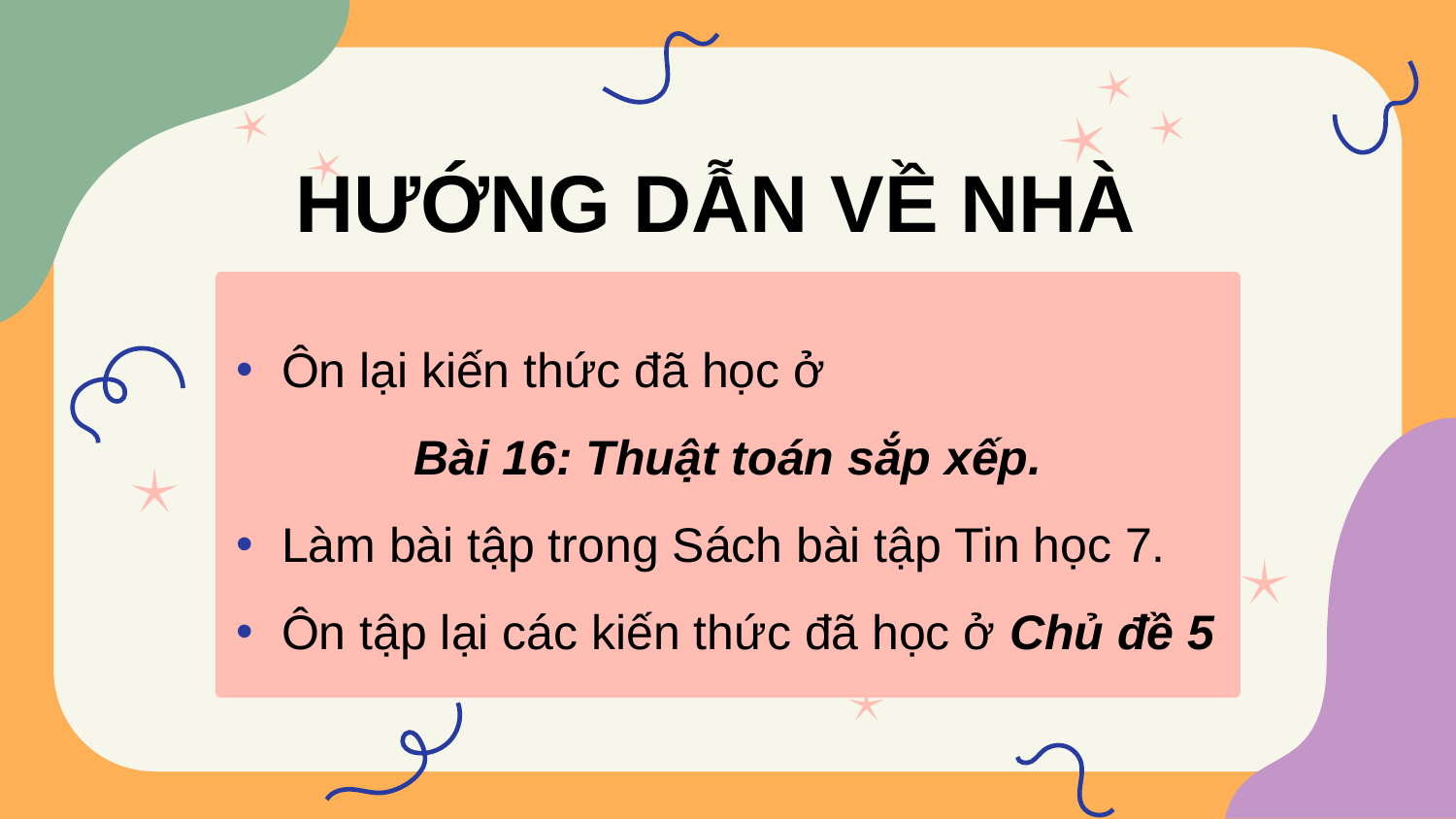

# HƯỚNG DẪN VỀ NHÀ

Ôn lại kiến thức đã học ở
Bài 16: Thuật toán sắp xếp.
Làm bài tập trong Sách bài tập Tin học 7.
Ôn tập lại các kiến thức đã học ở Chủ đề 5